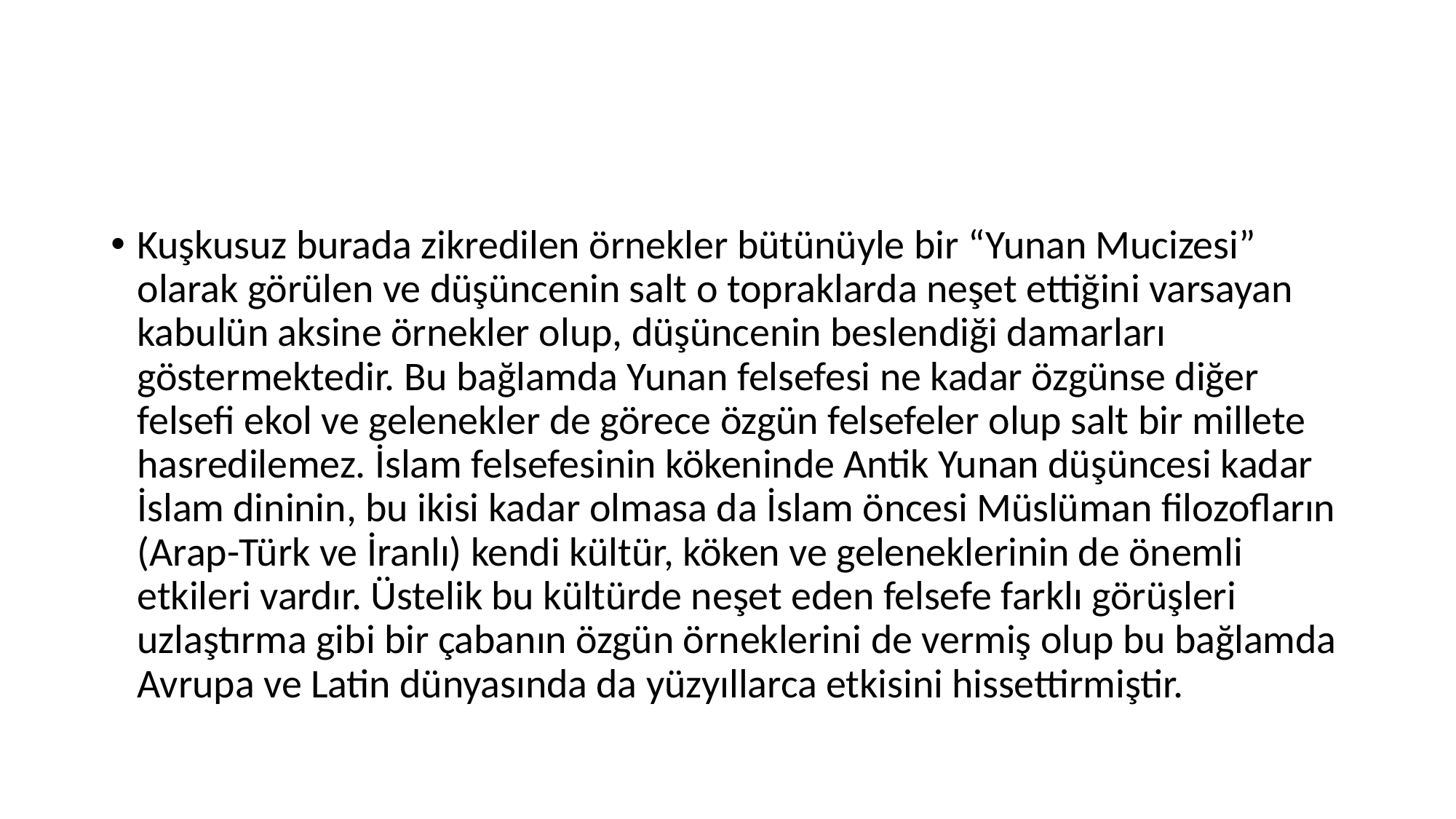

#
Kuşkusuz burada zikredilen örnekler bütünüyle bir “Yunan Mucizesi” olarak görülen ve düşüncenin salt o topraklarda neşet ettiğini varsayan kabulün aksine örnekler olup, düşüncenin beslendiği damarları göstermektedir. Bu bağlamda Yunan felsefesi ne kadar özgünse diğer felsefi ekol ve gelenekler de görece özgün felsefeler olup salt bir millete hasredilemez. İslam felsefesinin kökeninde Antik Yunan düşüncesi kadar İslam dininin, bu ikisi kadar olmasa da İslam öncesi Müslüman filozofların (Arap-Türk ve İranlı) kendi kültür, köken ve geleneklerinin de önemli etkileri vardır. Üstelik bu kültürde neşet eden felsefe farklı görüşleri uzlaştırma gibi bir çabanın özgün örneklerini de vermiş olup bu bağlamda Avrupa ve Latin dünyasında da yüzyıllarca etkisini hissettirmiştir.